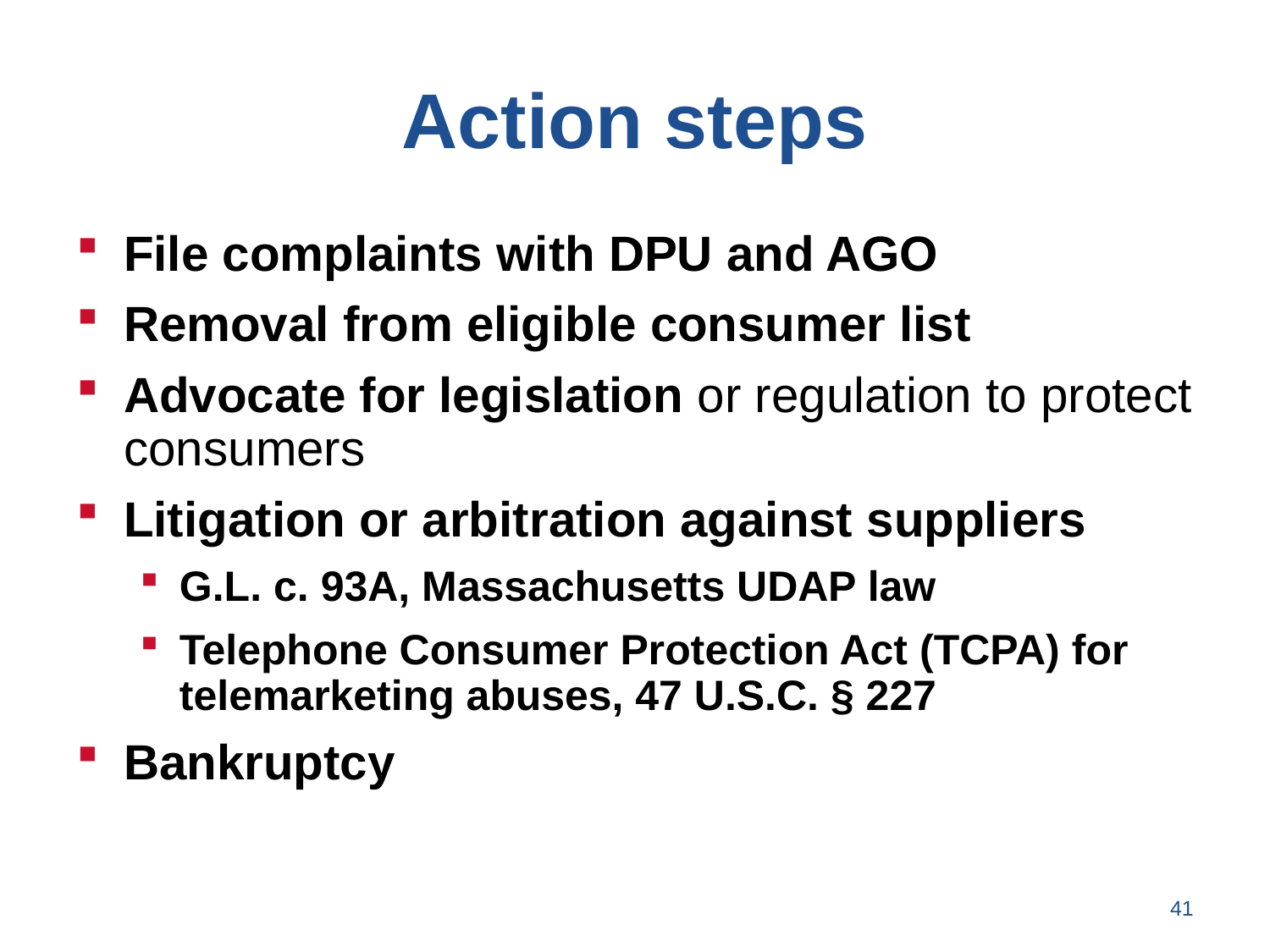

# Action steps
File complaints with DPU and AGO
Removal from eligible consumer list
Advocate for legislation or regulation to protect consumers
Litigation or arbitration against suppliers
G.L. c. 93A, Massachusetts UDAP law
Telephone Consumer Protection Act (TCPA) for telemarketing abuses, 47 U.S.C. § 227
Bankruptcy

41